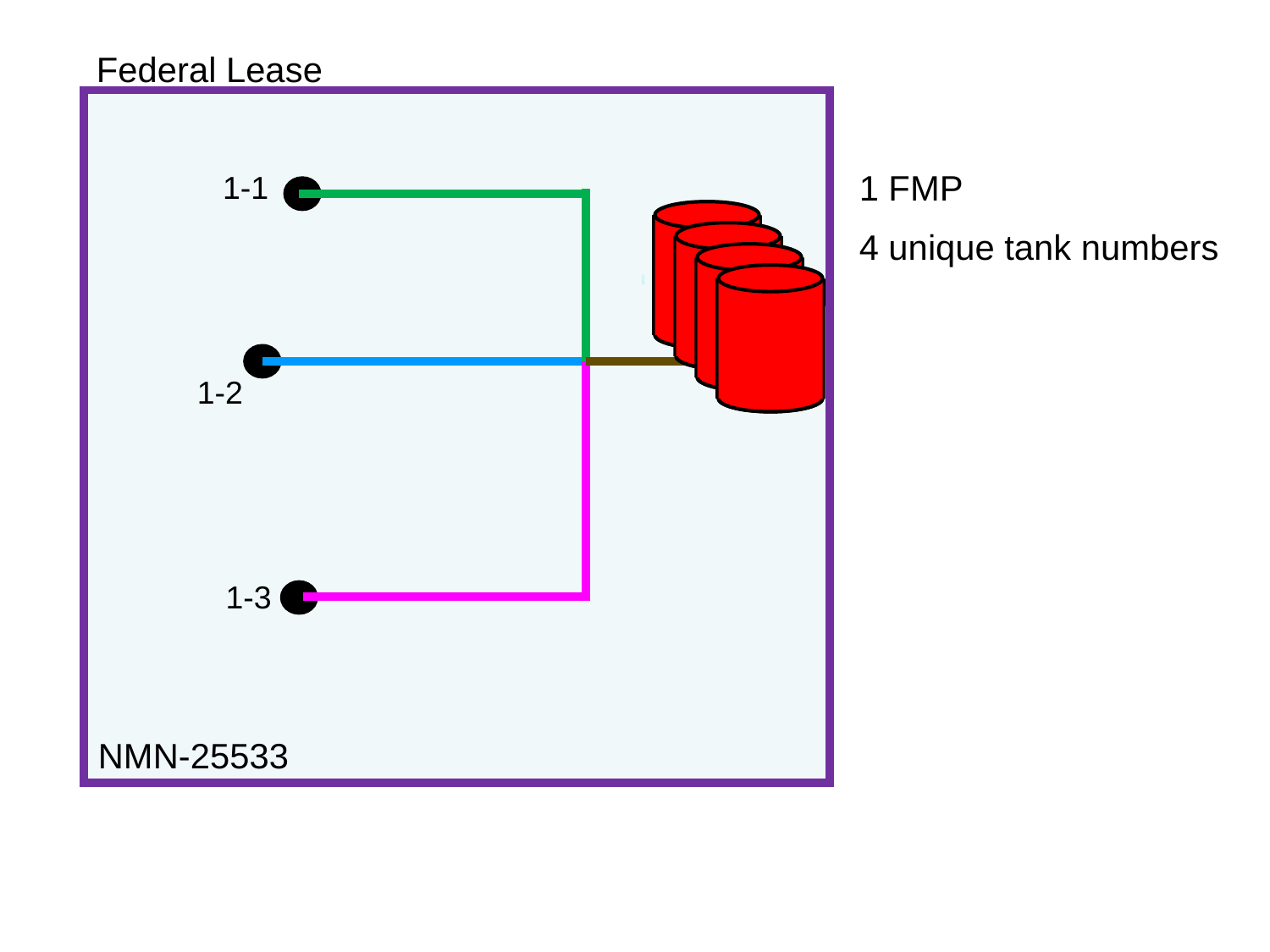

Federal Lease

1 FMP
4 unique tank numbers
1-1

1-2
1-3

NMN-25533